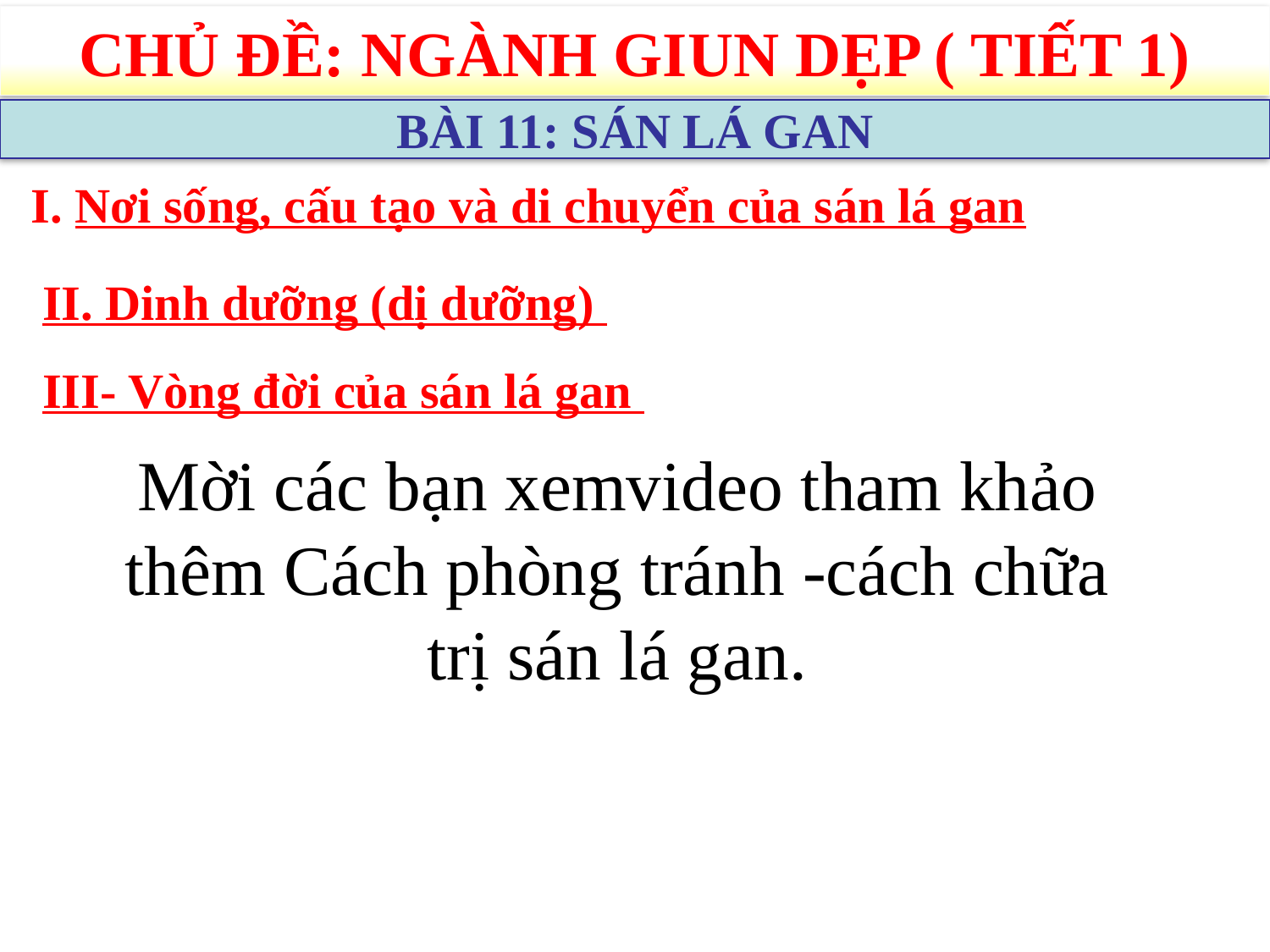

CHỦ ĐỀ: NGÀNH GIUN DẸP ( TIẾT 1)
BÀI 11: SÁN LÁ GAN
I. Nơi sống, cấu tạo và di chuyển của sán lá gan
II. Dinh dưỡng (dị dưỡng)
III- Vòng đời của sán lá gan
# Mời các bạn xemvideo tham khảo thêm Cách phòng tránh -cách chữa trị sán lá gan.